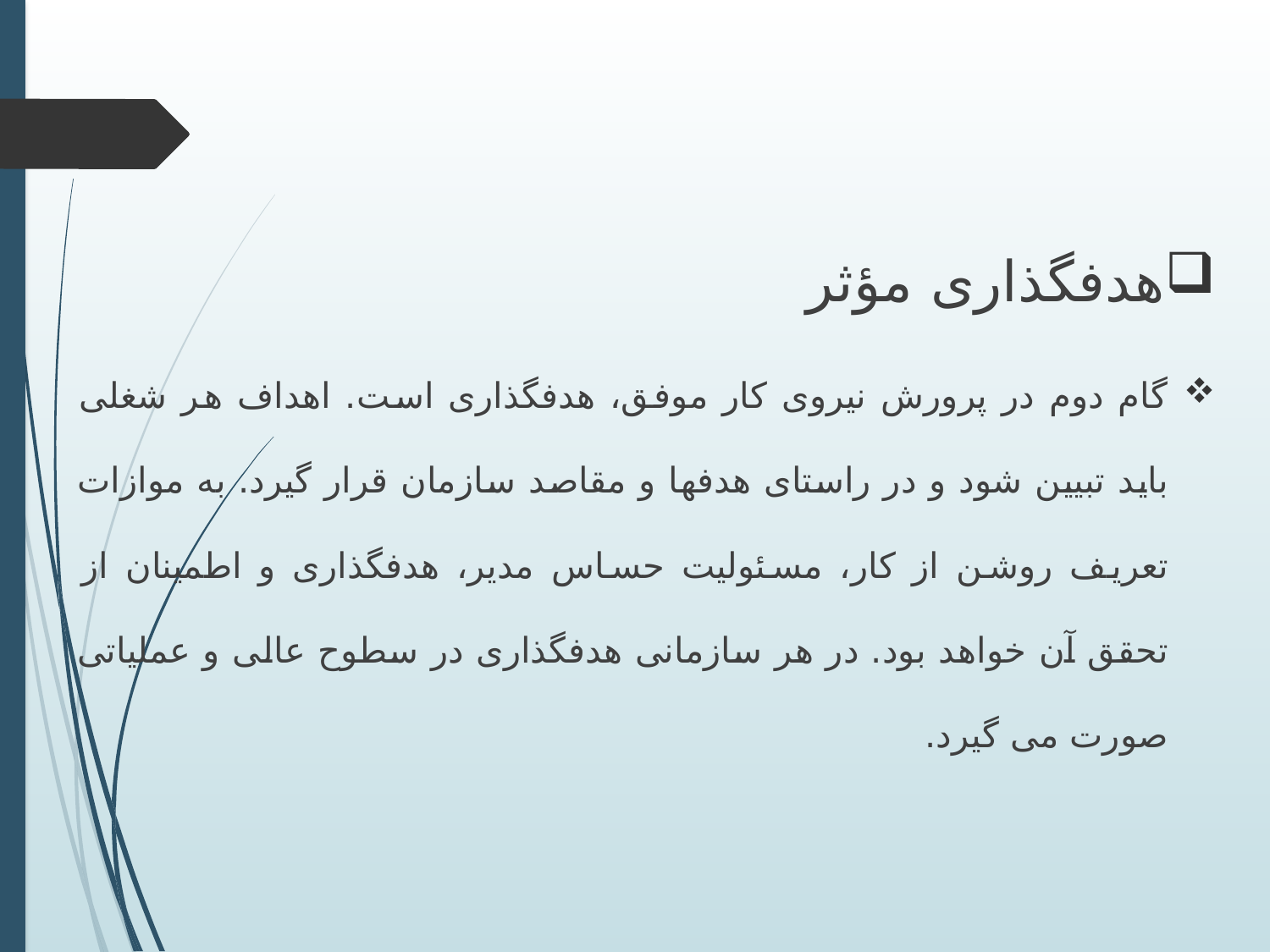

هدفگذاری مؤثر
گام دوم در پرورش نیروی کار موفق، هدفگذاری است. اهداف هر شغلی باید تبیین شود و در راستای هدفها و مقاصد سازمان قرار گیرد. به موازات تعریف روشن از کار، مسئولیت حساس مدیر، هدفگذاری و اطمینان از تحقق آن خواهد بود. در هر سازمانی هدفگذاری در سطوح عالی و عملیاتی صورت می گیرد.